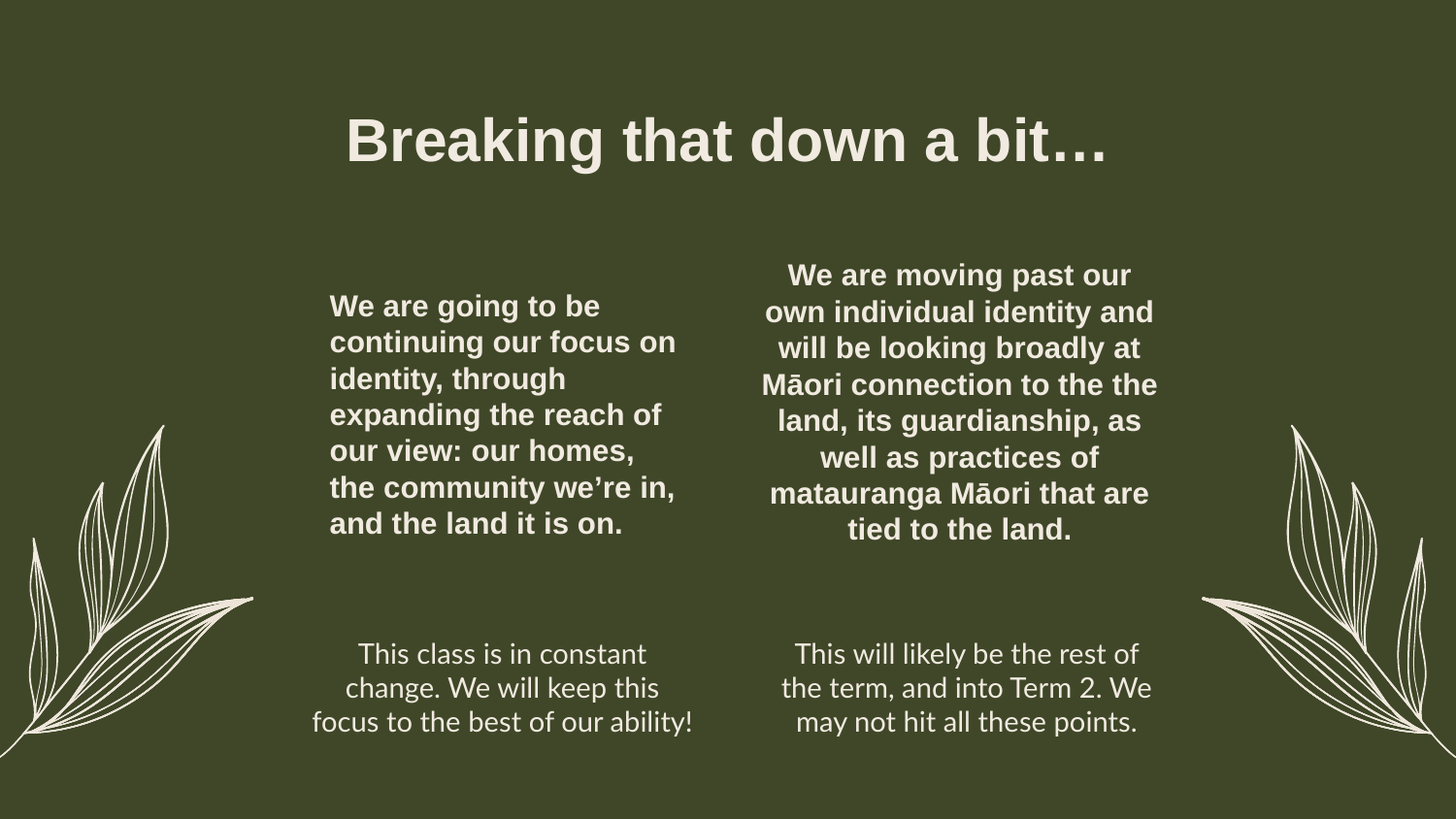

# Breaking that down a bit…
We are moving past our own individual identity and will be looking broadly at Māori connection to the the land, its guardianship, as well as practices of matauranga Māori that are tied to the land.
We are going to be continuing our focus on identity, through expanding the reach of our view: our homes, the community we’re in, and the land it is on.
This class is in constant change. We will keep this focus to the best of our ability!
This will likely be the rest of the term, and into Term 2. We may not hit all these points.